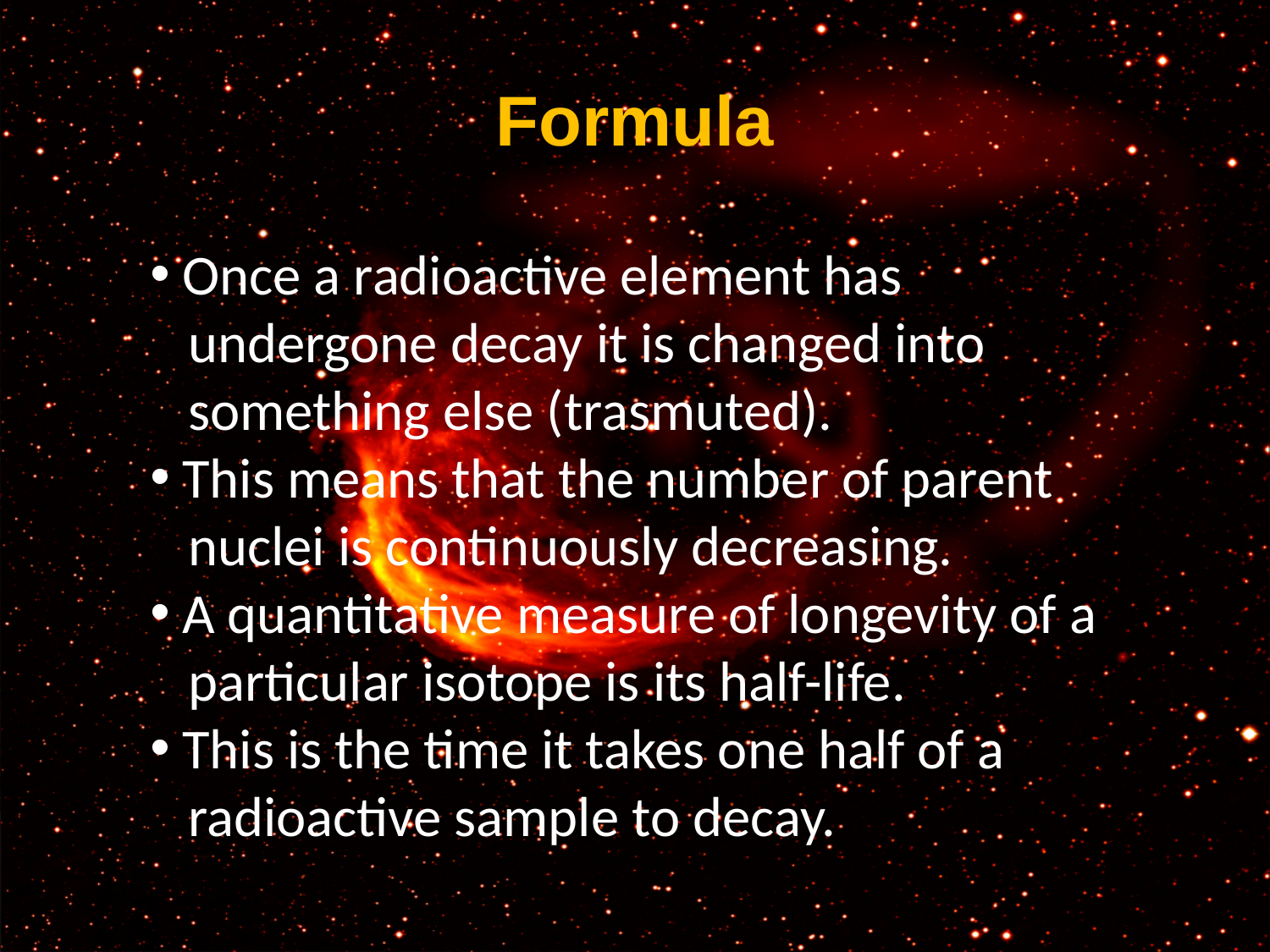

# Formula
 Once a radioactive element has
   undergone decay it is changed into
   something else (trasmuted).
 This means that the number of parent
   nuclei is continuously decreasing.
 A quantitative measure of longevity of a
   particular isotope is its half-life.
 This is the time it takes one half of a
   radioactive sample to decay.